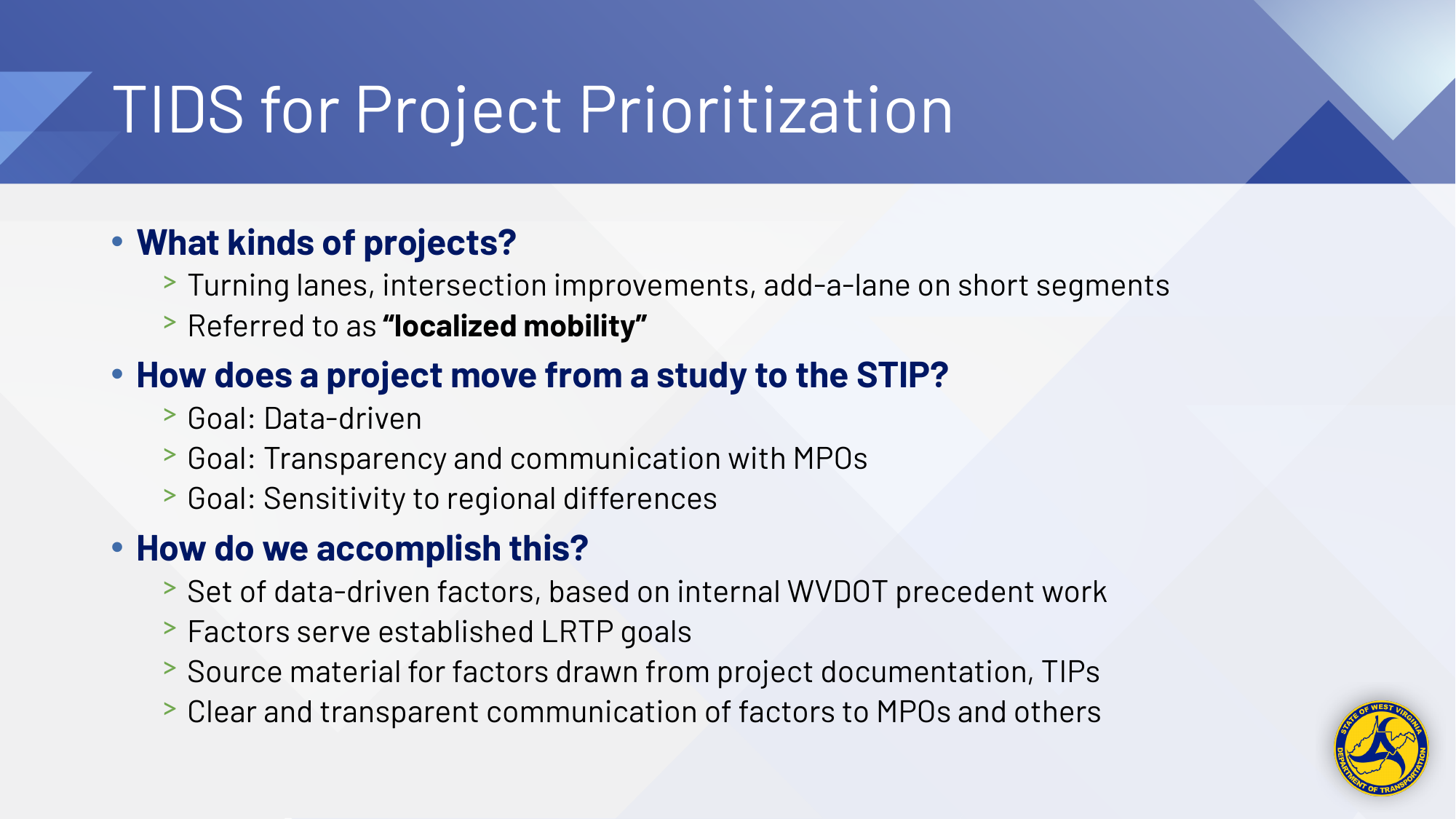

# TIDS for Project Prioritization
What kinds of projects?
Turning lanes, intersection improvements, add-a-lane on short segments
Referred to as “localized mobility”
How does a project move from a study to the STIP?
Goal: Data-driven
Goal: Transparency and communication with MPOs
Goal: Sensitivity to regional differences
How do we accomplish this?
Set of data-driven factors, based on internal WVDOT precedent work
Factors serve established LRTP goals
Source material for factors drawn from project documentation, TIPs
Clear and transparent communication of factors to MPOs and others